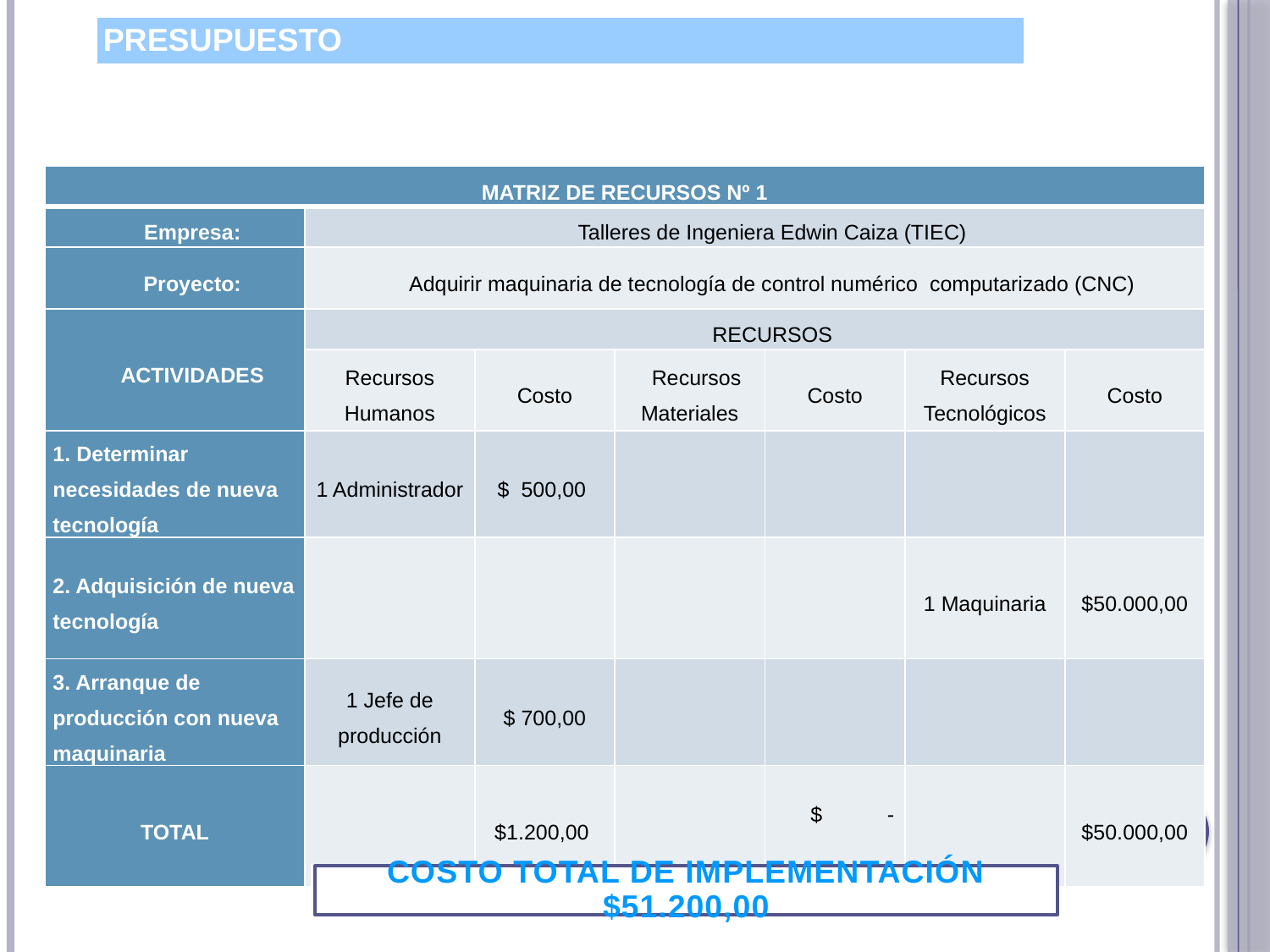

PRESUPUESTO
| MATRIZ DE RECURSOS Nº 1 |  |  |  |  |  |  |
| --- | --- | --- | --- | --- | --- | --- |
| Empresa: | Talleres de Ingeniera Edwin Caiza (TIEC) |  |  |  |  |  |
| Proyecto: | Adquirir maquinaria de tecnología de control numérico computarizado (CNC) |  |  |  |  |  |
| ACTIVIDADES | RECURSOS |  |  |  |  |  |
|  | Recursos Humanos | Costo | Recursos Materiales | Costo | Recursos Tecnológicos | Costo |
| 1. Determinar necesidades de nueva tecnología | 1 Administrador | $ 500,00 |  |  |  |  |
| 2. Adquisición de nueva tecnología |  |  |  |  | 1 Maquinaria | $50.000,00 |
| 3. Arranque de producción con nueva maquinaria | 1 Jefe de producción | $ 700,00 |  |  |  |  |
| TOTAL |  | $1.200,00 |  | $ - |  | $50.000,00 |

COSTO TOTAL DE IMPLEMENTACIÓN $51.200,00